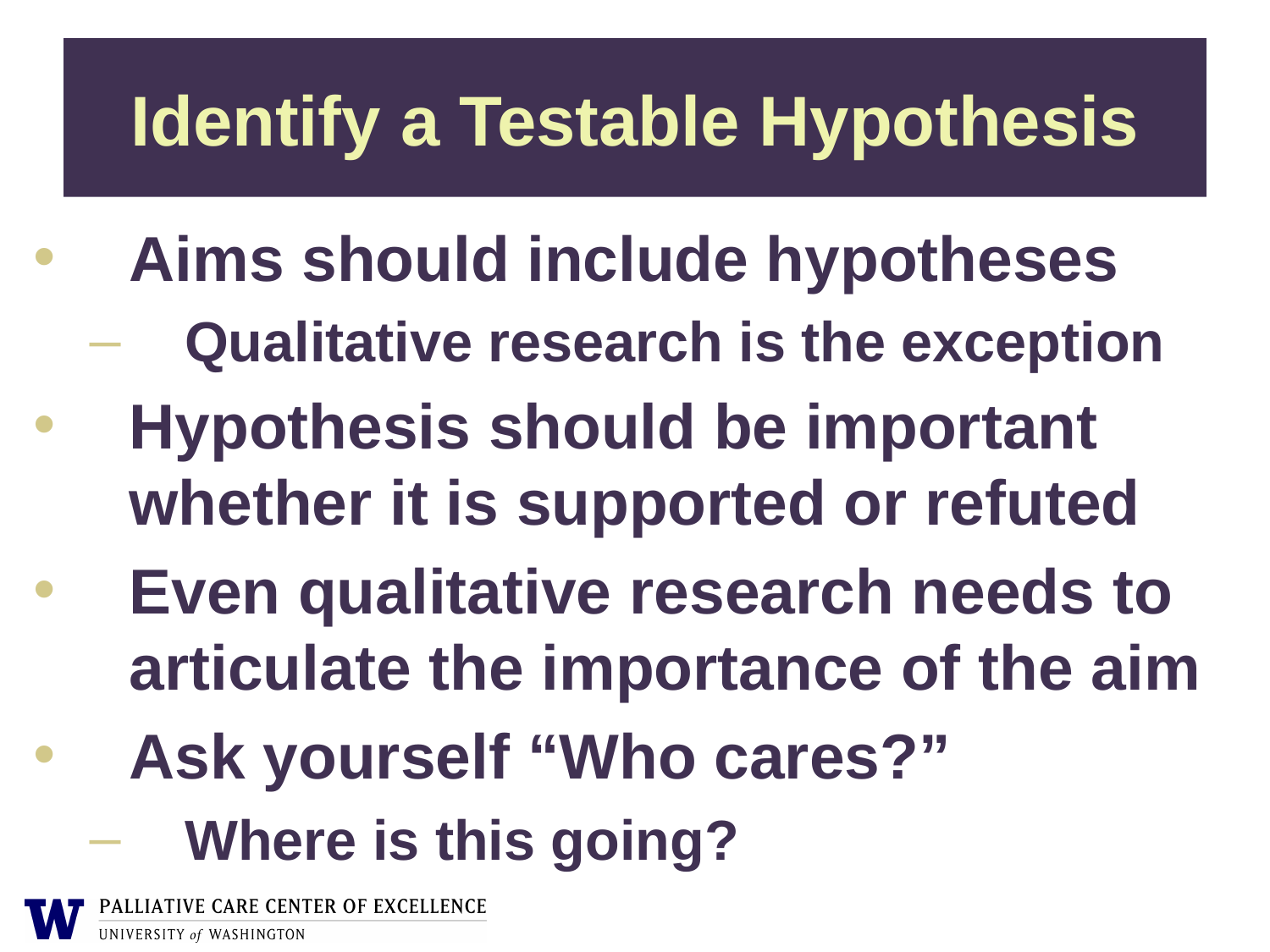

# Identify a Testable Hypothesis
Aims should include hypotheses
Qualitative research is the exception
Hypothesis should be important whether it is supported or refuted
Even qualitative research needs to articulate the importance of the aim
Ask yourself “Who cares?”
Where is this going?